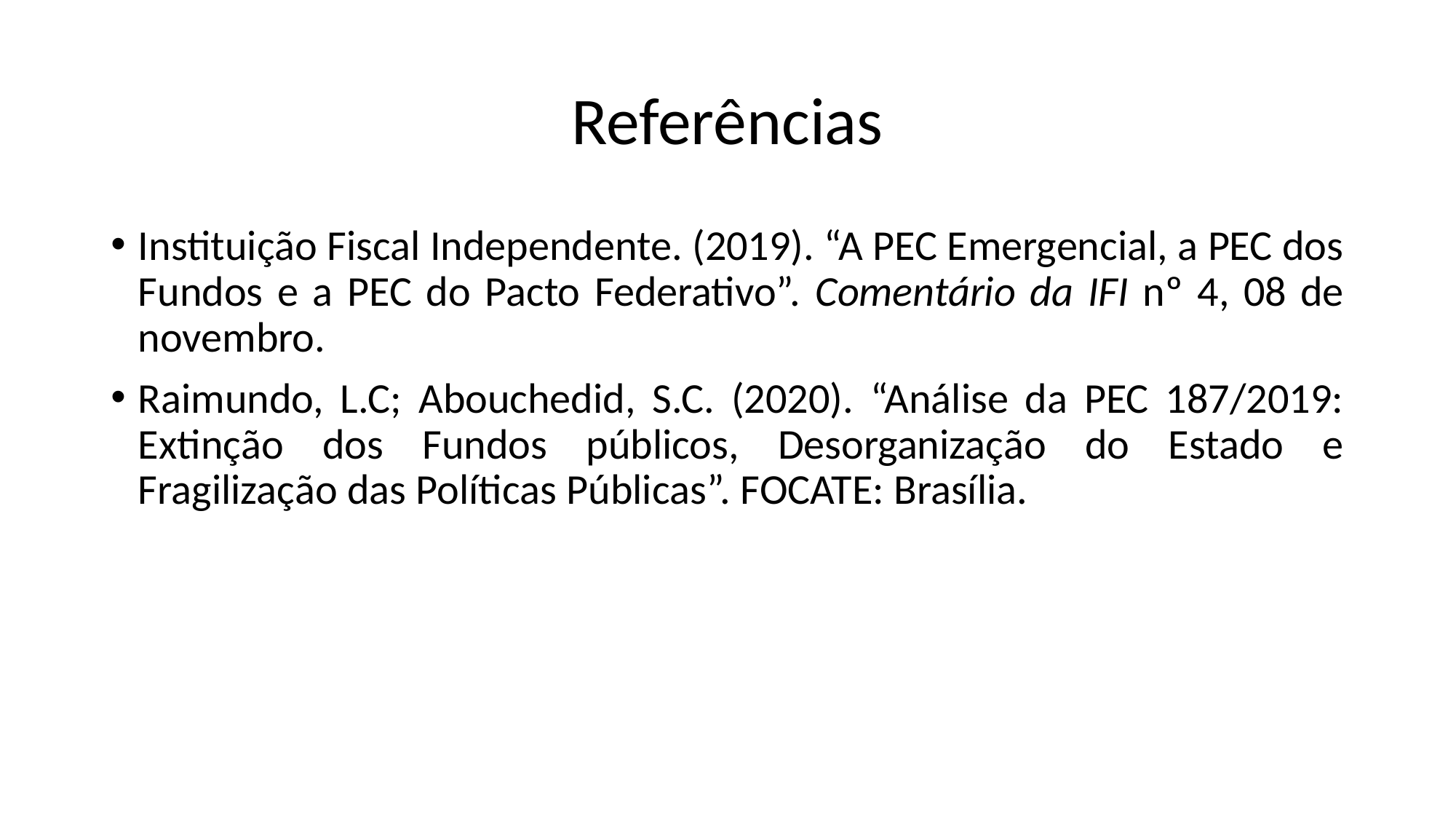

# Referências
Instituição Fiscal Independente. (2019). “A PEC Emergencial, a PEC dos Fundos e a PEC do Pacto Federativo”. Comentário da IFI nº 4, 08 de novembro.
Raimundo, L.C; Abouchedid, S.C. (2020). “Análise da PEC 187/2019: Extinção dos Fundos públicos, Desorganização do Estado e Fragilização das Políticas Públicas”. FOCATE: Brasília.